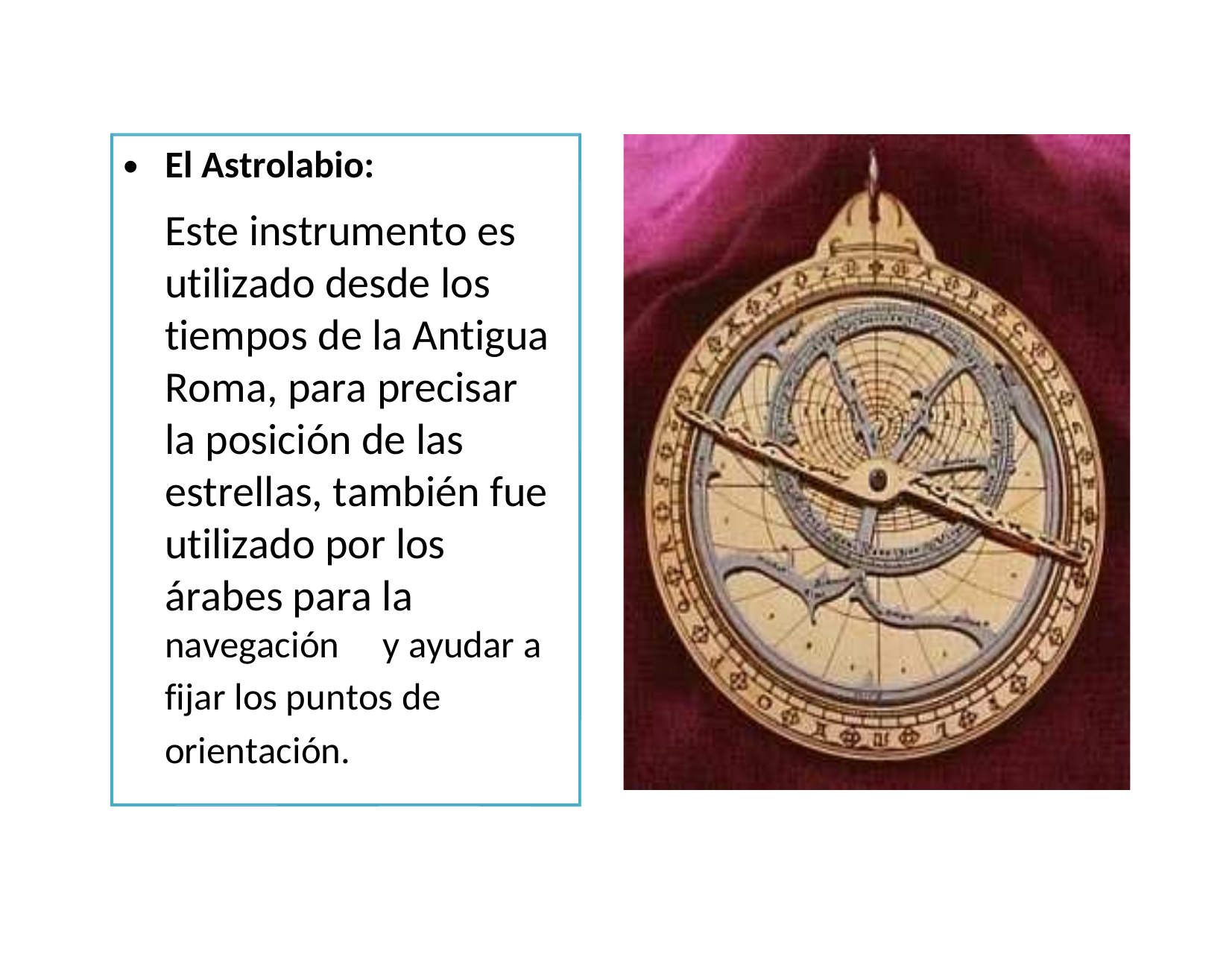

•
El Astrolabio:
Este instrumento es utilizado desde los tiempos de la Antigua Roma, para precisar la posición de las estrellas, también fue utilizado por los
árabes para la
navegación
y ayudar a
fijar los puntos de
orientación.